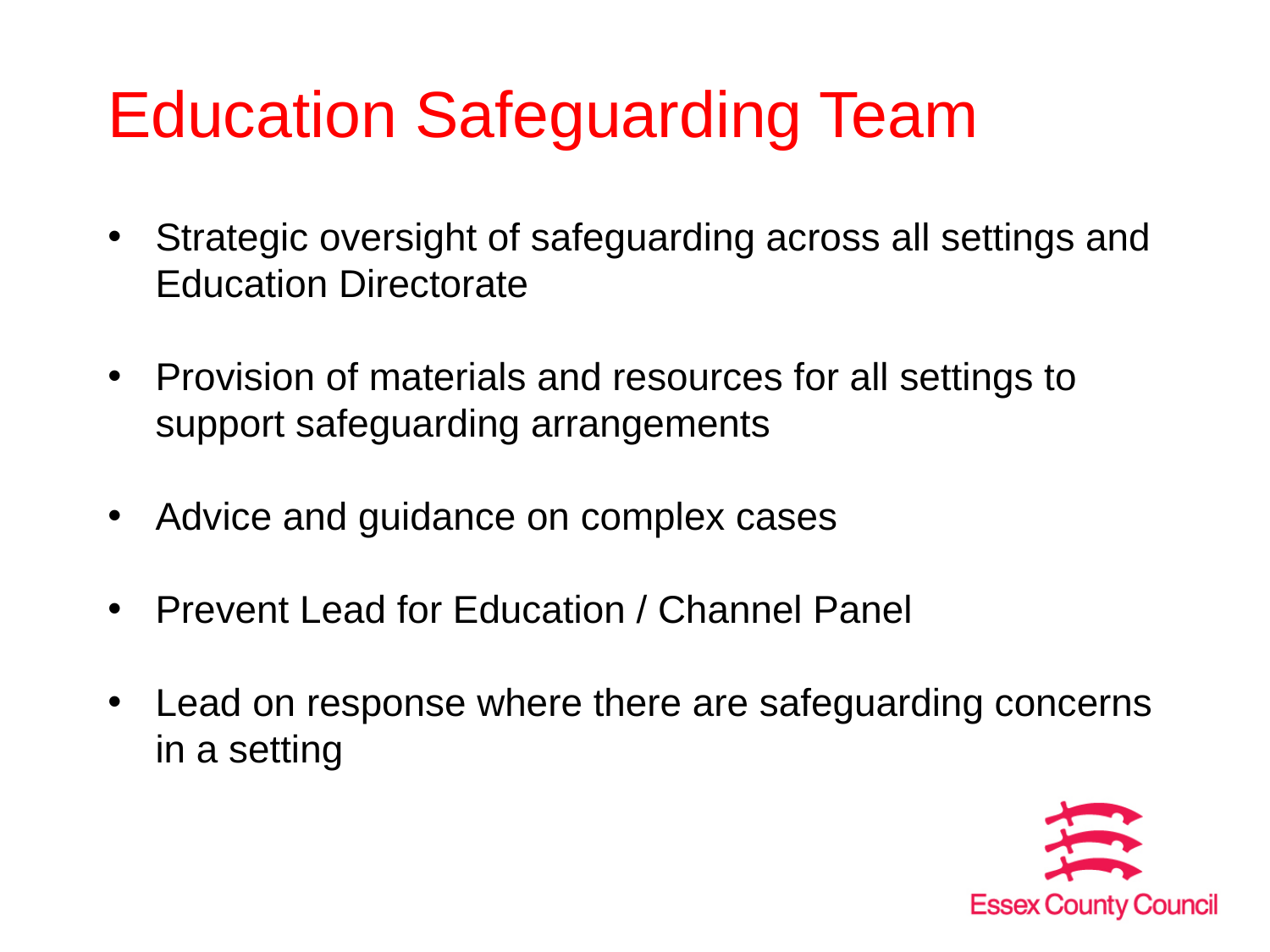

# Education Safeguarding Team
Strategic oversight of safeguarding across all settings and Education Directorate

Provision of materials and resources for all settings to support safeguarding arrangements

Advice and guidance on complex cases

Prevent Lead for Education / Channel Panel

Lead on response where there are safeguarding concerns in a setting